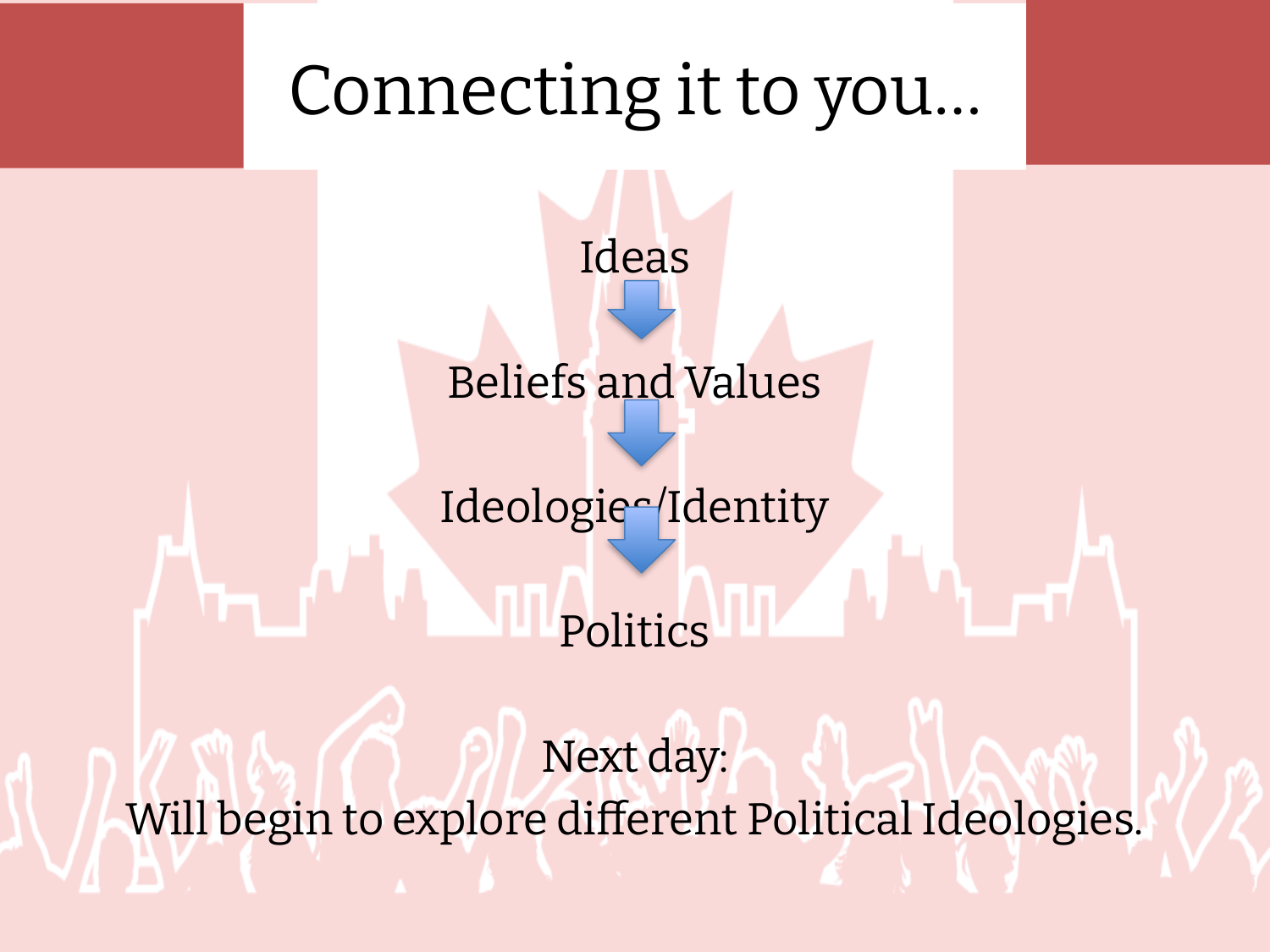

#
Connecting it to you…

Ideas

Beliefs and Values

Ideologies/Identity

Politics

Next day:
Will begin to explore different Political Ideologies.